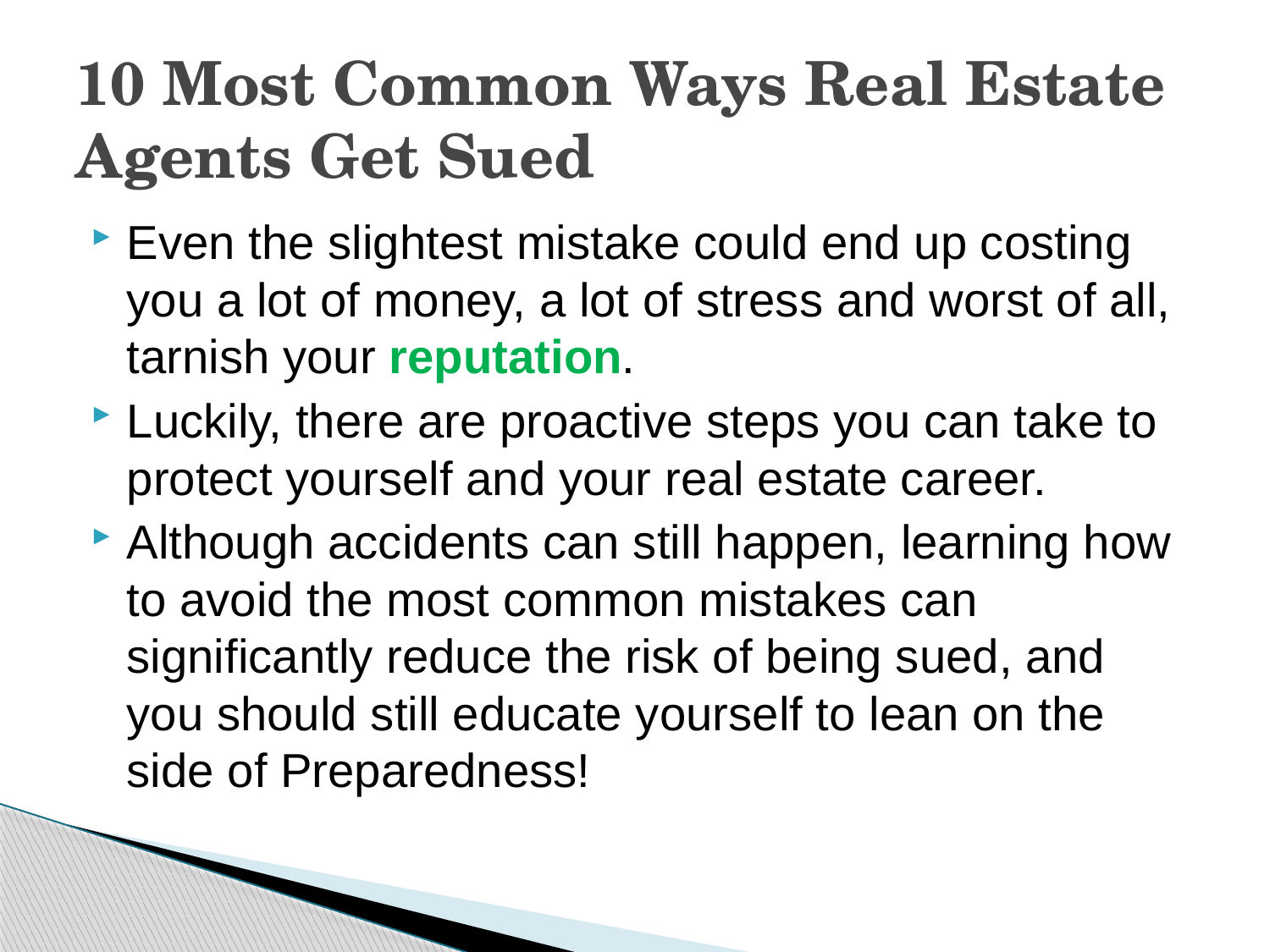

# 10 Most Common Ways Real Estate Agents Get Sued
Even the slightest mistake could end up costing you a lot of money, a lot of stress and worst of all, tarnish your reputation.
Luckily, there are proactive steps you can take to protect yourself and your real estate career.
Although accidents can still happen, learning how to avoid the most common mistakes can significantly reduce the risk of being sued, and you should still educate yourself to lean on the side of Preparedness!